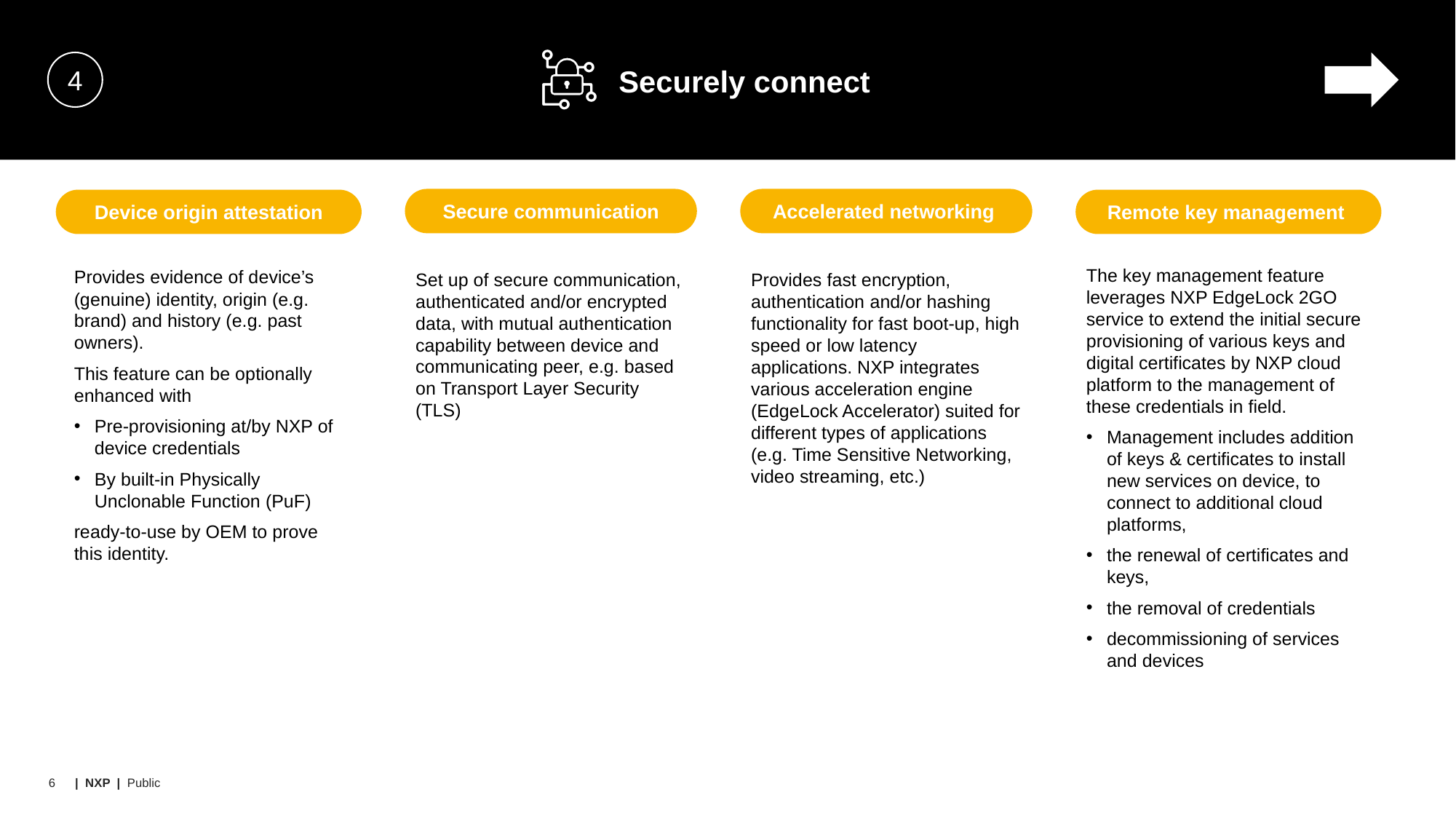

4
Securely connect
Secure communication
Accelerated networking
Device origin attestation
Remote key management
The key management feature leverages NXP EdgeLock 2GO service to extend the initial secure provisioning of various keys and digital certificates by NXP cloud platform to the management of these credentials in field.
Management includes addition of keys & certificates to install new services on device, to connect to additional cloud platforms,
the renewal of certificates and keys,
the removal of credentials
decommissioning of services and devices
Provides evidence of device’s (genuine) identity, origin (e.g. brand) and history (e.g. past owners).
This feature can be optionally enhanced with
Pre-provisioning at/by NXP of device credentials
By built-in Physically Unclonable Function (PuF)
ready-to-use by OEM to prove this identity.
Set up of secure communication, authenticated and/or encrypted data, with mutual authentication capability between device and communicating peer, e.g. based on Transport Layer Security (TLS)
Provides fast encryption, authentication and/or hashing functionality for fast boot-up, high speed or low latency applications. NXP integrates various acceleration engine (EdgeLock Accelerator) suited for different types of applications (e.g. Time Sensitive Networking, video streaming, etc.)